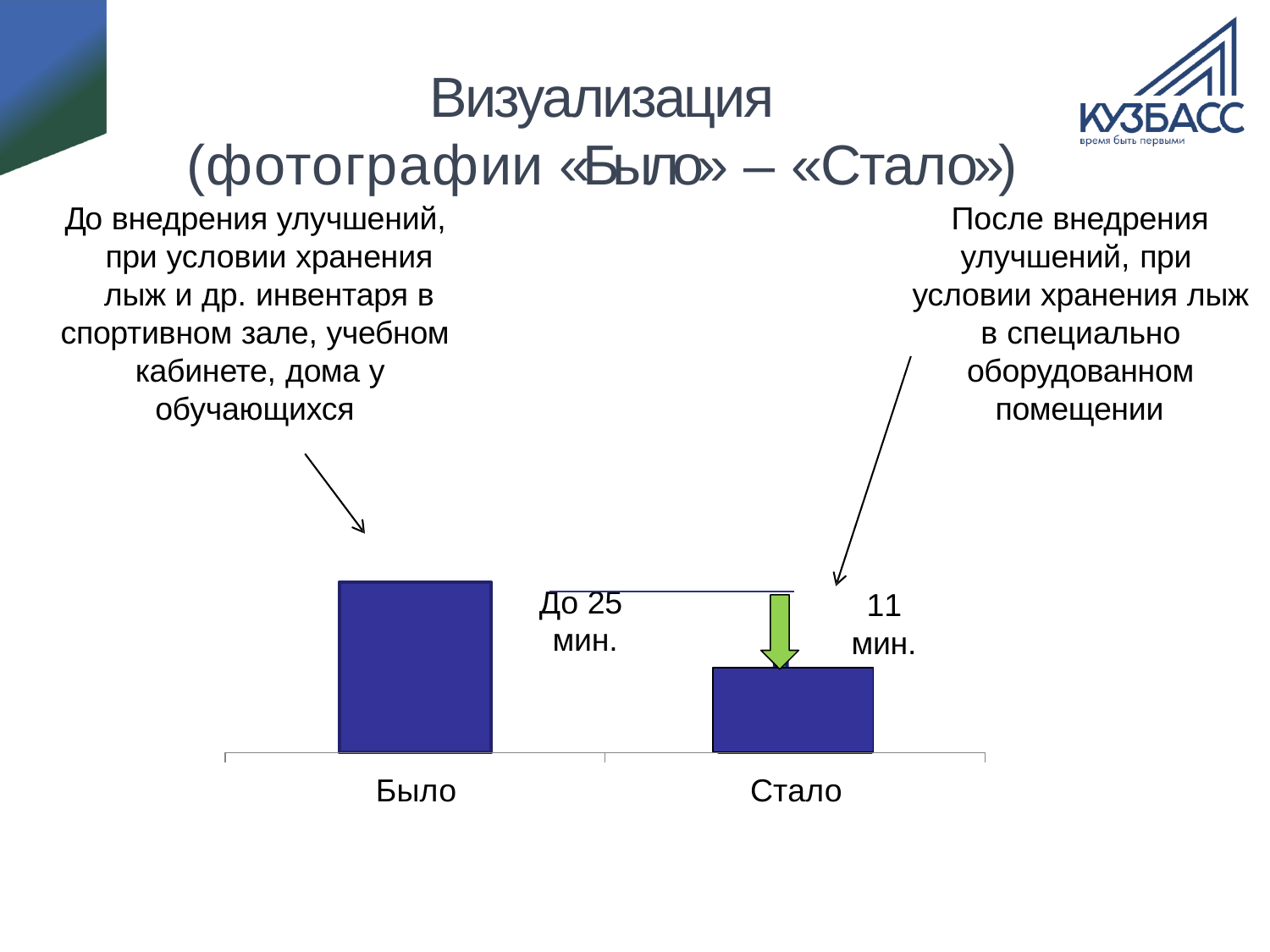

# Визуализация
(фотографии «Было» – «Стало»)
До внедрения улучшений,  при условии хранения  лыж и др. инвентаря в
спортивном зале, учебном  кабинете, дома у
обучающихся
После внедрения
улучшений, при  условии хранения лыж  в специально  оборудованном
помещении

До 25
мин.
11 мин.

Было
Стало